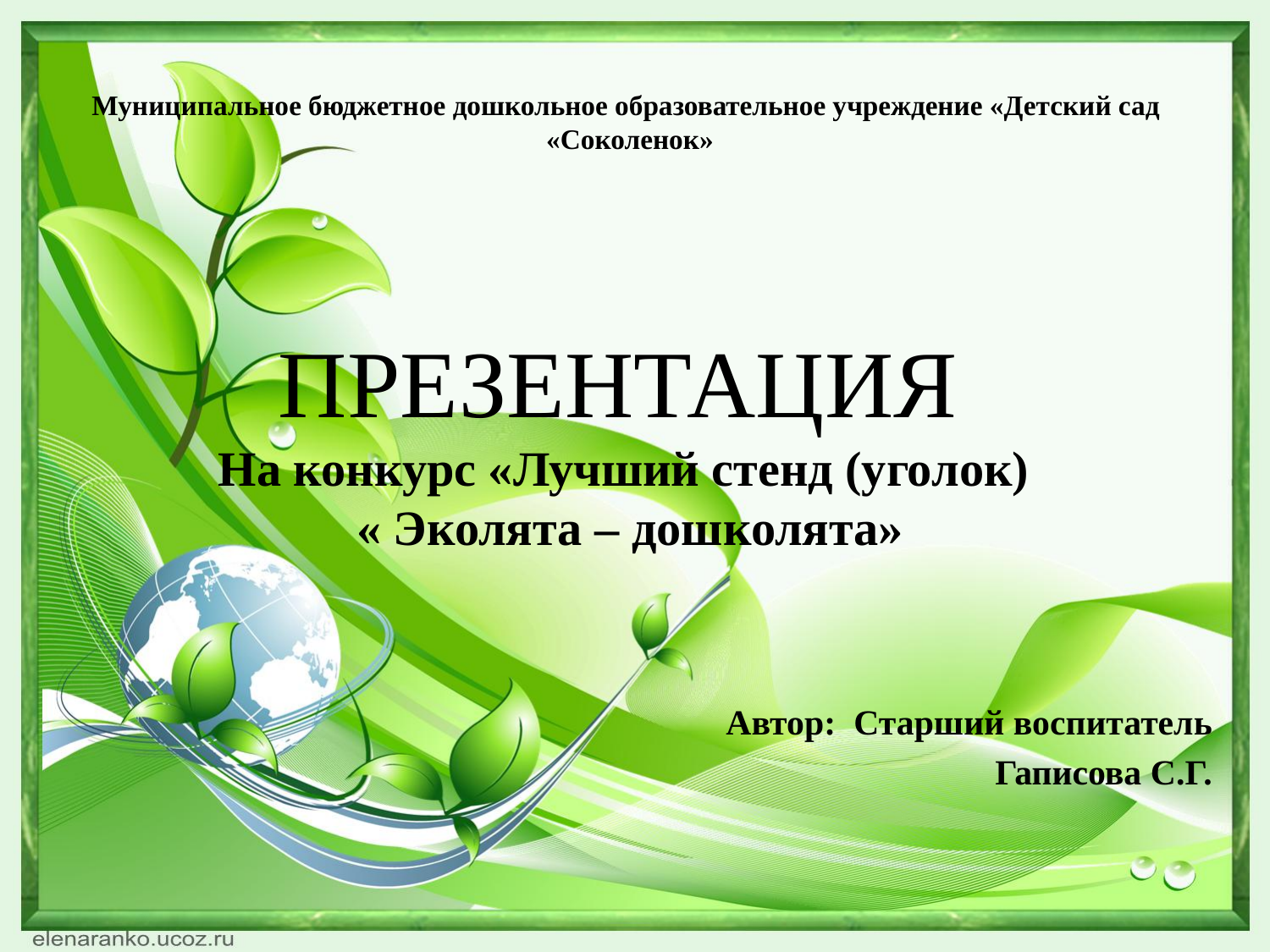

Муниципальное бюджетное дошкольное образовательное учреждение «Детский сад
 «Соколенок»
ПРЕЗЕНТАЦИЯ
На конкурс «Лучший стенд (уголок)
« Эколята – дошколята»

Автор:  Старший воспитатель
Гаписова С.Г.